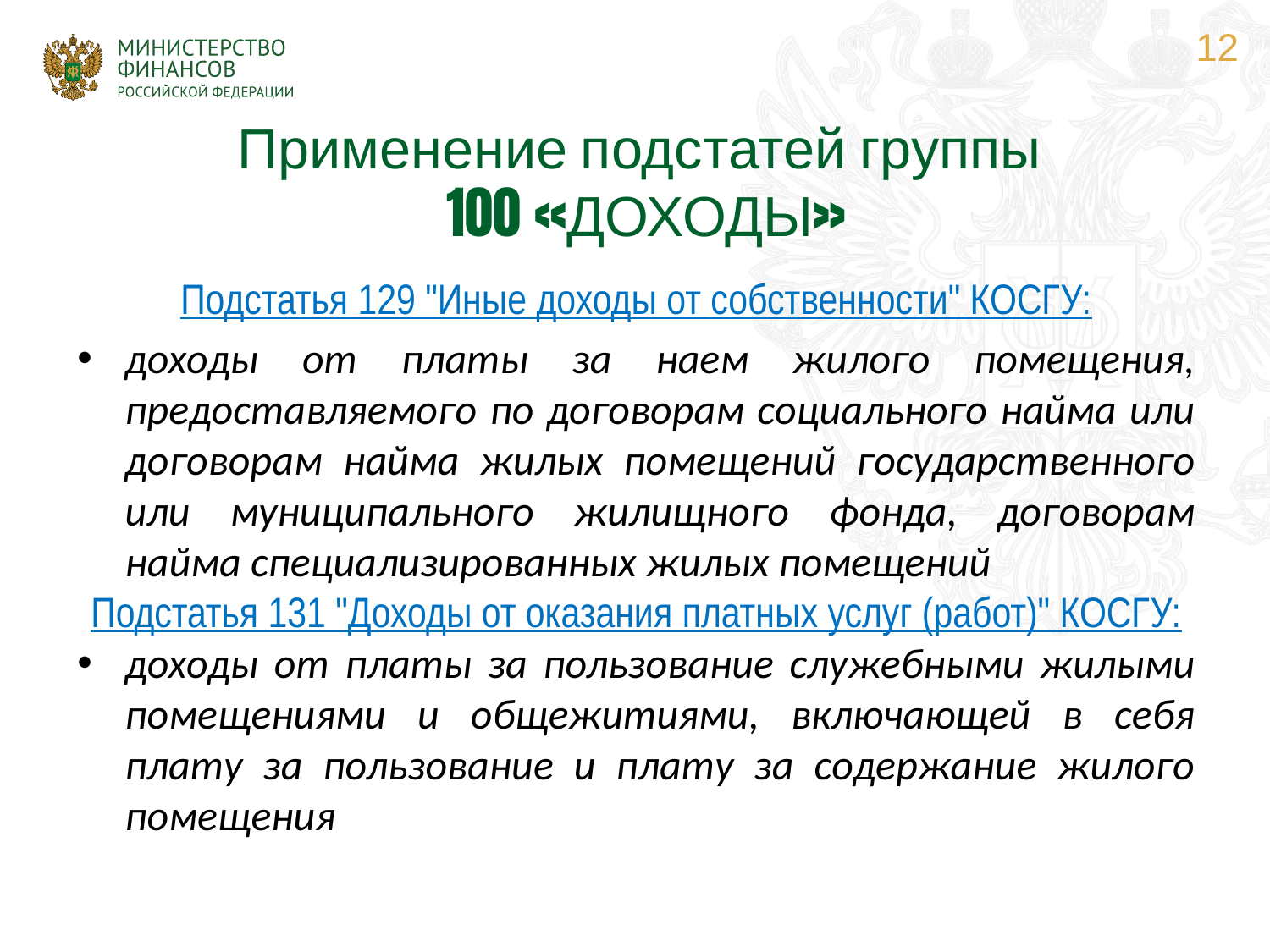

12
# Применение подстатей группы 100 «ДОХОДЫ»
Подстатья 129 "Иные доходы от собственности" КОСГУ:
доходы от платы за наем жилого помещения, предоставляемого по договорам социального найма или договорам найма жилых помещений государственного или муниципального жилищного фонда, договорам найма специализированных жилых помещений
Подстатья 131 "Доходы от оказания платных услуг (работ)" КОСГУ:
доходы от платы за пользование служебными жилыми помещениями и общежитиями, включающей в себя плату за пользование и плату за содержание жилого помещения